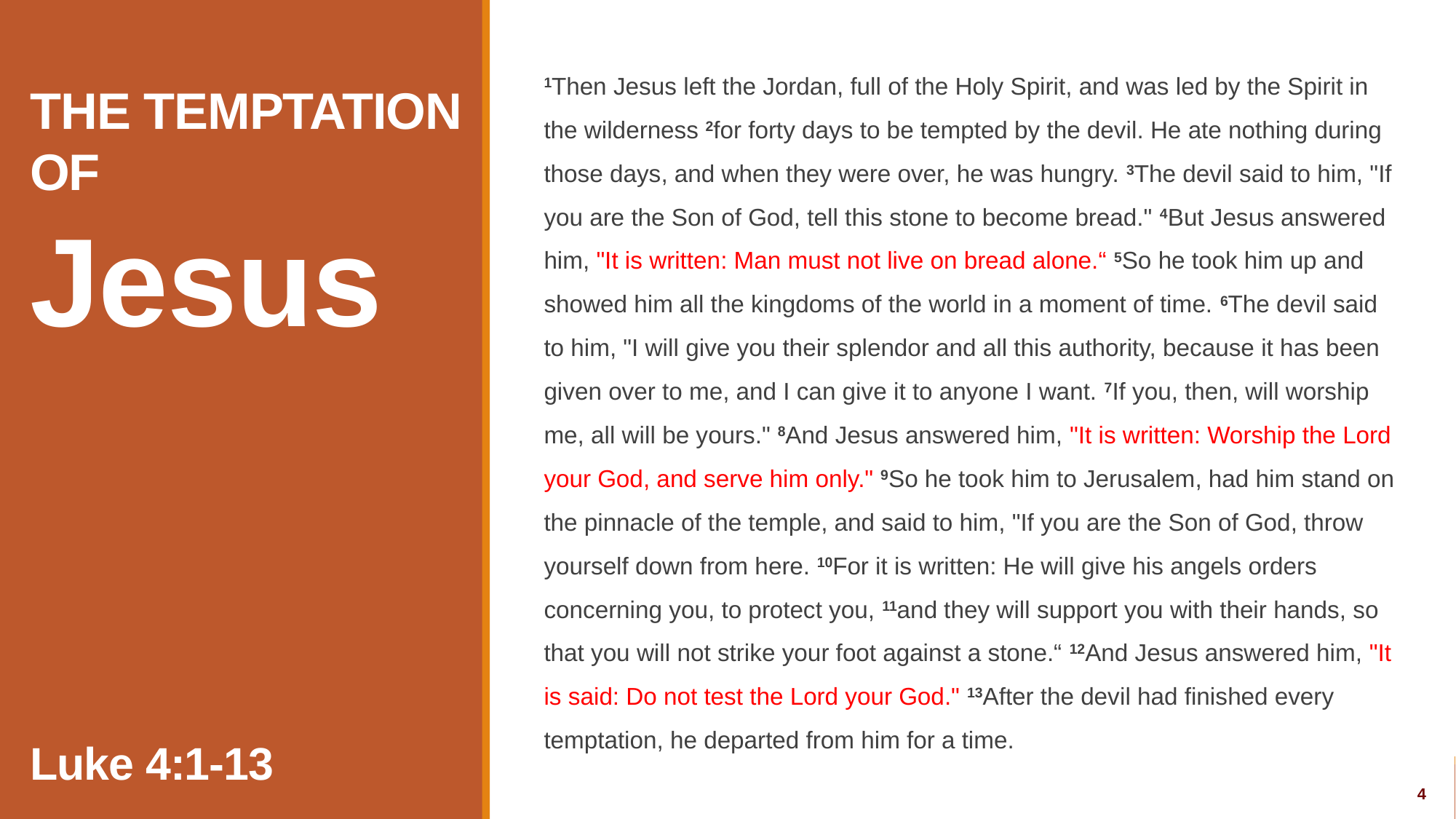

1Then Jesus left the Jordan, full of the Holy Spirit, and was led by the Spirit in the wilderness 2for forty days to be tempted by the devil. He ate nothing during those days, and when they were over, he was hungry. 3The devil said to him, "If you are the Son of God, tell this stone to become bread." 4But Jesus answered him, "It is written: Man must not live on bread alone.“ 5So he took him up and showed him all the kingdoms of the world in a moment of time. 6The devil said to him, "I will give you their splendor and all this authority, because it has been given over to me, and I can give it to anyone I want. 7If you, then, will worship me, all will be yours." 8And Jesus answered him, "It is written: Worship the Lord your God, and serve him only." 9So he took him to Jerusalem, had him stand on the pinnacle of the temple, and said to him, "If you are the Son of God, throw yourself down from here. 10For it is written: He will give his angels orders concerning you, to protect you, 11and they will support you with their hands, so that you will not strike your foot against a stone.“ 12And Jesus answered him, "It is said: Do not test the Lord your God." 13After the devil had finished every temptation, he departed from him for a time.
The Temptation of
Jesus

Luke 4:1-13

4